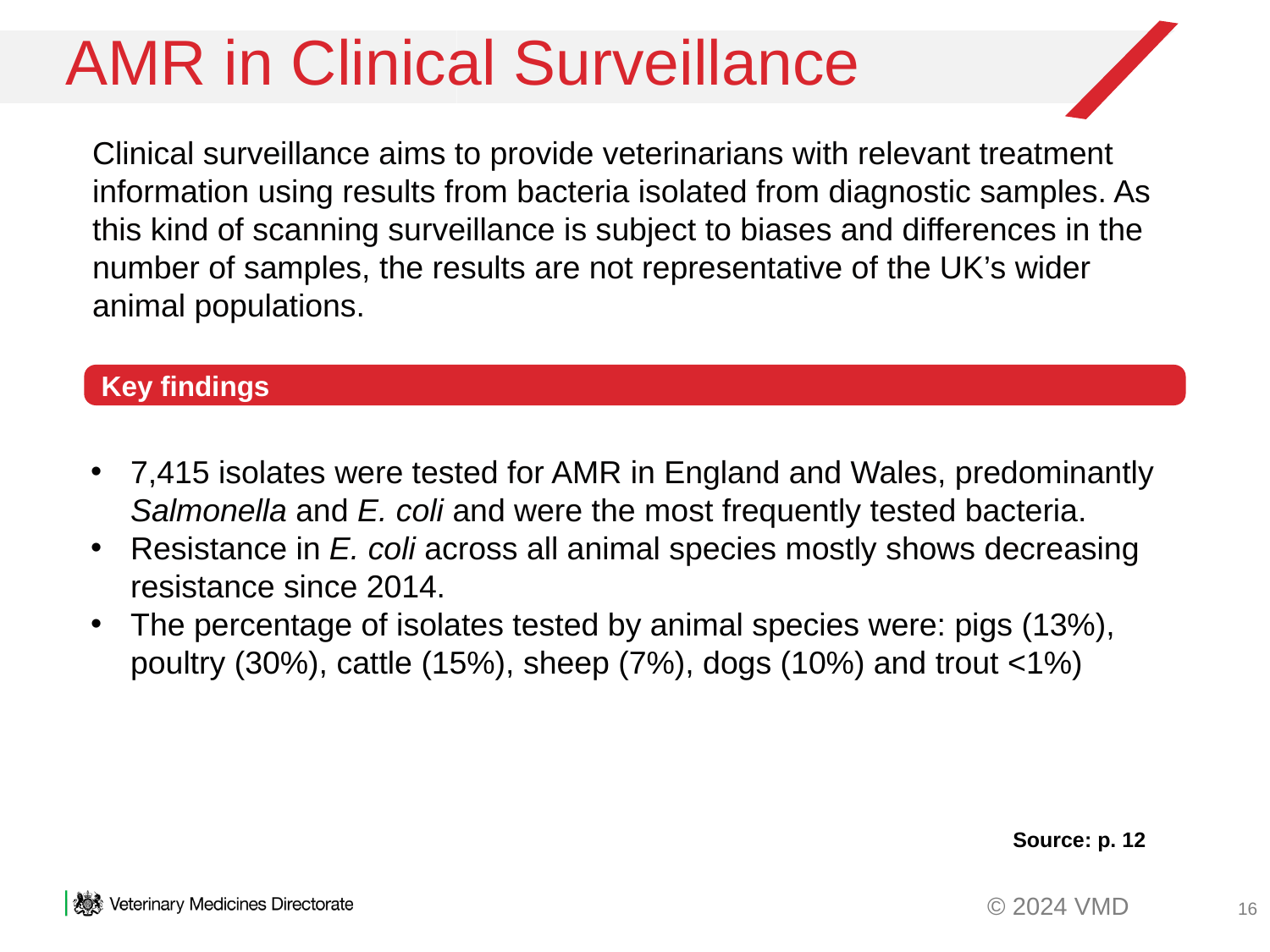

AMR in Clinical Surveillance

Clinical surveillance aims to provide veterinarians with relevant treatment information using results from bacteria isolated from diagnostic samples. As this kind of scanning surveillance is subject to biases and differences in the number of samples, the results are not representative of the UK’s wider animal populations.
Key findings
7,415 isolates were tested for AMR in England and Wales, predominantly  Salmonella and E. coli and were the most frequently tested bacteria.
Resistance in E. coli across all animal species mostly shows decreasing resistance since 2014.
The percentage of isolates tested by animal species were: pigs (13%), poultry (30%), cattle (15%), sheep (7%), dogs (10%) and trout <1%)
Source: p. 12
16